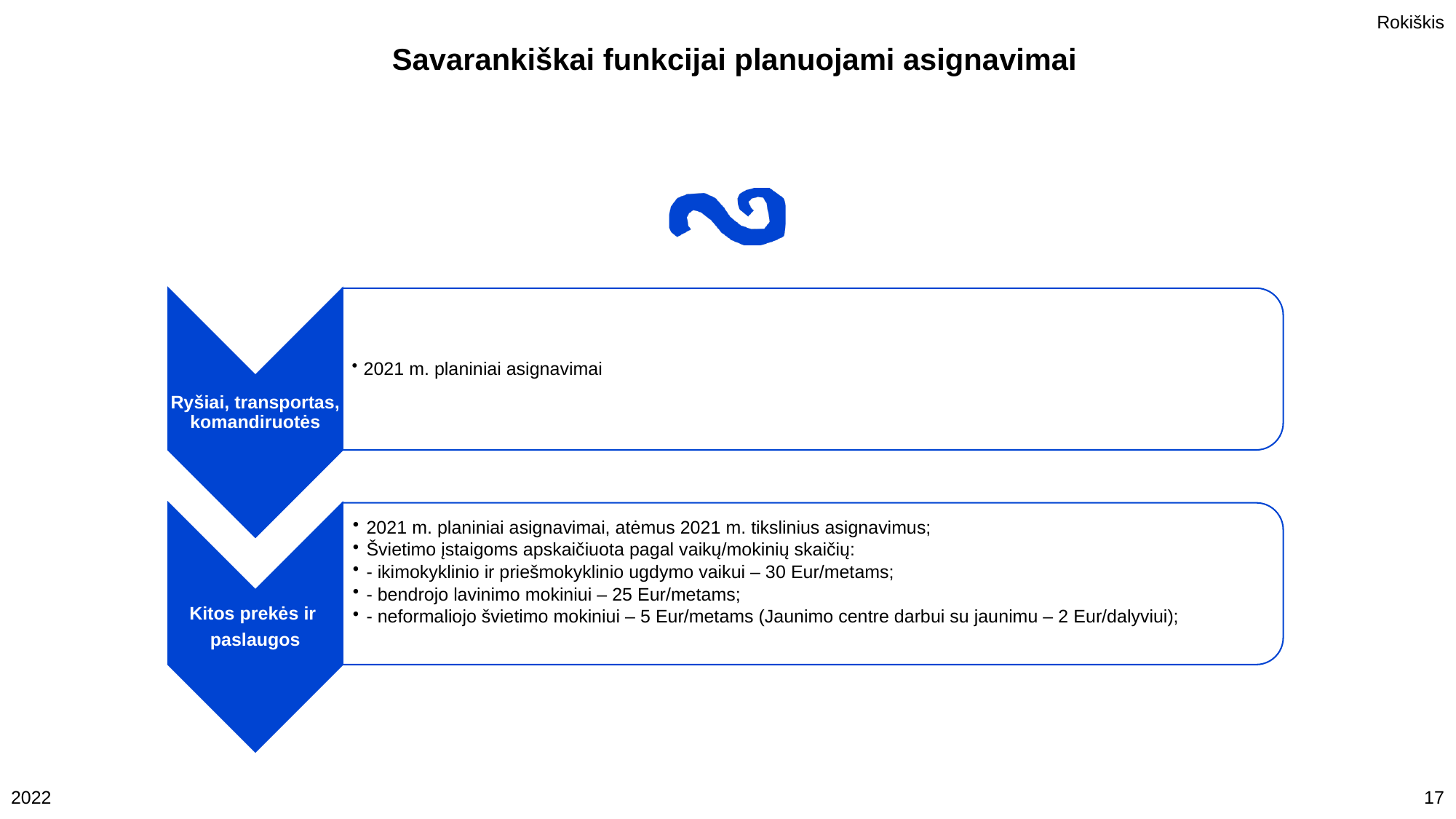

Savarankiškai funkcijai planuojami asignavimai
Ryšiai, transportas, komandiruotės
 2021 m. planiniai asignavimai
Kitos prekės ir
paslaugos
2021 m. planiniai asignavimai, atėmus 2021 m. tikslinius asignavimus;
Švietimo įstaigoms apskaičiuota pagal vaikų/mokinių skaičių:
- ikimokyklinio ir priešmokyklinio ugdymo vaikui – 30 Eur/metams;
- bendrojo lavinimo mokiniui – 25 Eur/metams;
- neformaliojo švietimo mokiniui – 5 Eur/metams (Jaunimo centre darbui su jaunimu – 2 Eur/dalyviui);

2022
17